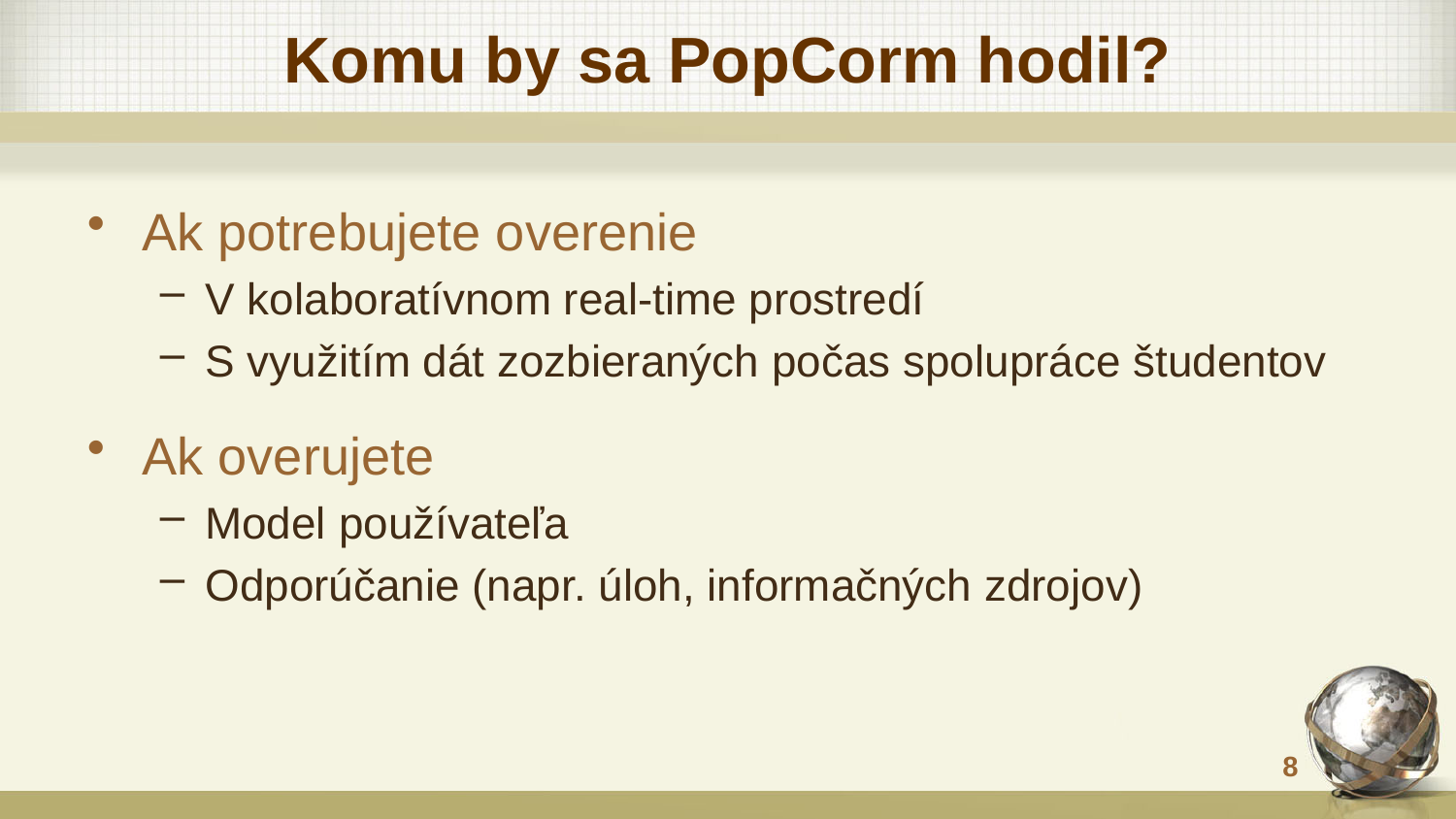

# Komu by sa PopCorm hodil?
Ak potrebujete overenie
V kolaboratívnom real-time prostredí
S využitím dát zozbieraných počas spolupráce študentov
Ak overujete
Model používateľa
Odporúčanie (napr. úloh, informačných zdrojov)